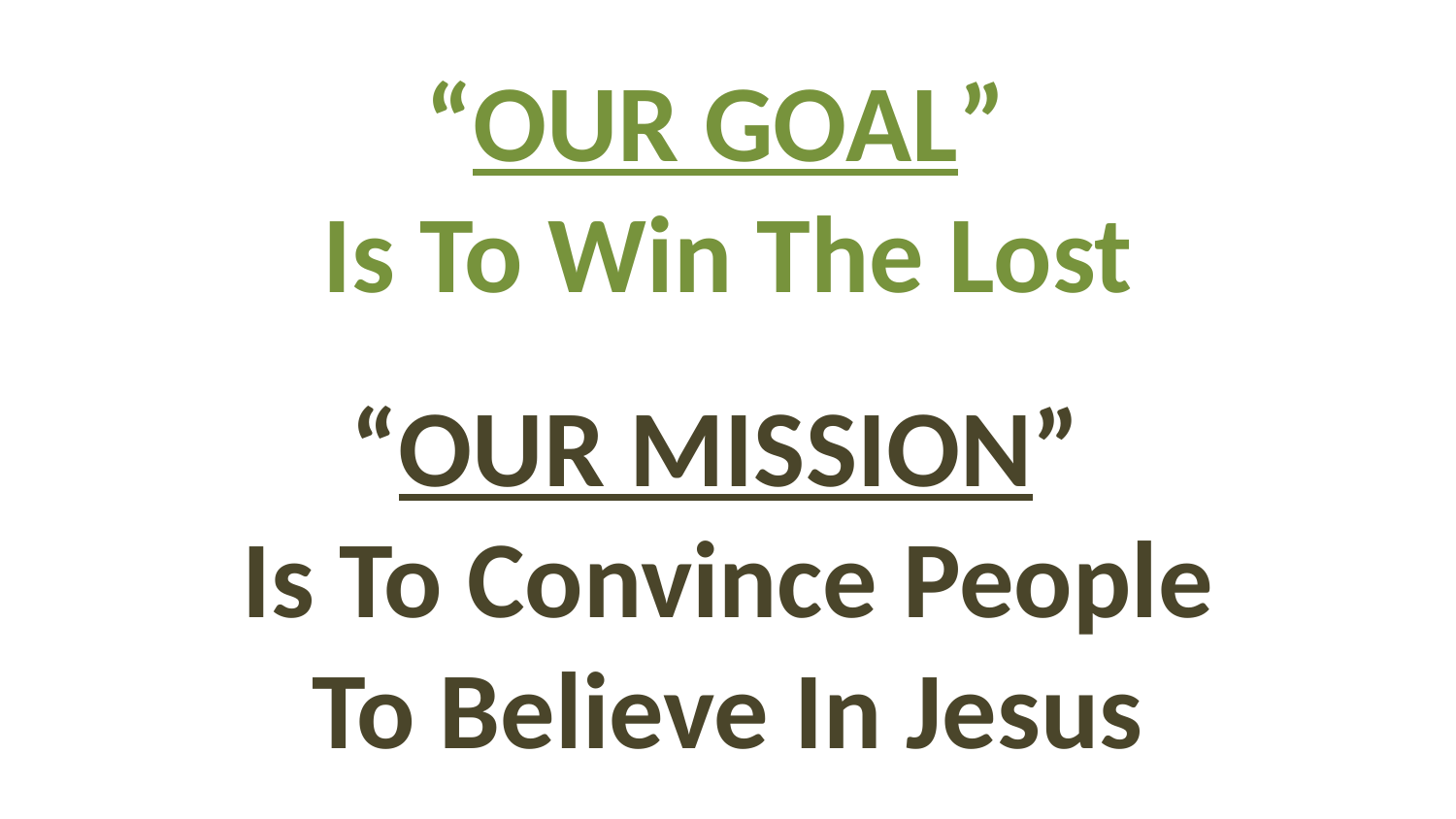

“OUR GOAL”
Is To Win The Lost
“OUR MISSION”
Is To Convince People
To Believe In Jesus